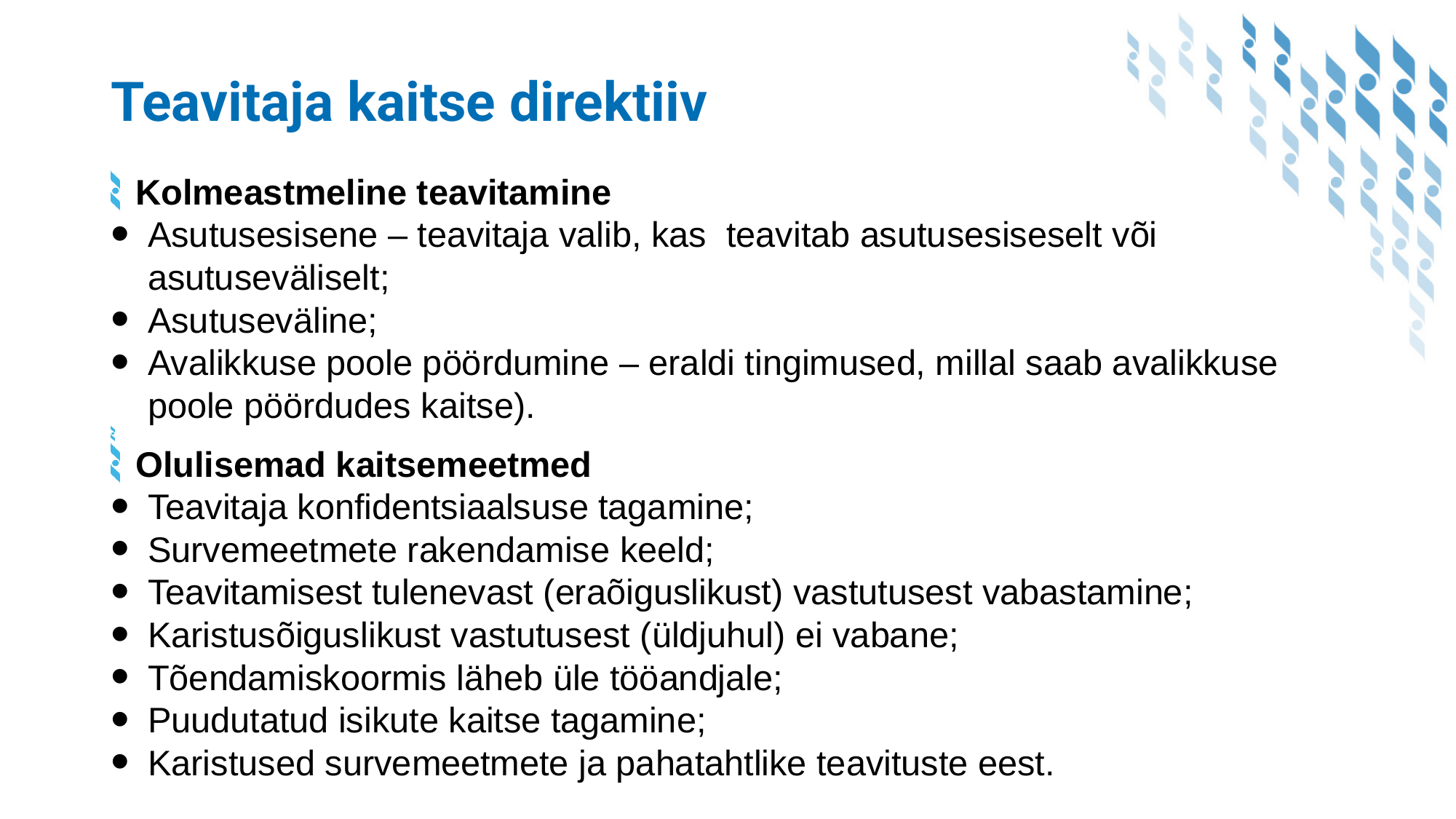

# Teavitaja kaitse direktiiv
Kolmeastmeline teavitamine
Asutusesisene – teavitaja valib, kas  teavitab asutusesiseselt või asutuseväliselt;
Asutuseväline;
Avalikkuse poole pöördumine – eraldi tingimused, millal saab avalikkuse poole pöördudes kaitse).

Olulisemad kaitsemeetmed
Teavitaja konfidentsiaalsuse tagamine;
Survemeetmete rakendamise keeld;
Teavitamisest tulenevast (eraõiguslikust) vastutusest vabastamine;
Karistusõiguslikust vastutusest (üldjuhul) ei vabane;
Tõendamiskoormis läheb üle tööandjale;
Puudutatud isikute kaitse tagamine;
Karistused survemeetmete ja pahatahtlike teavituste eest.